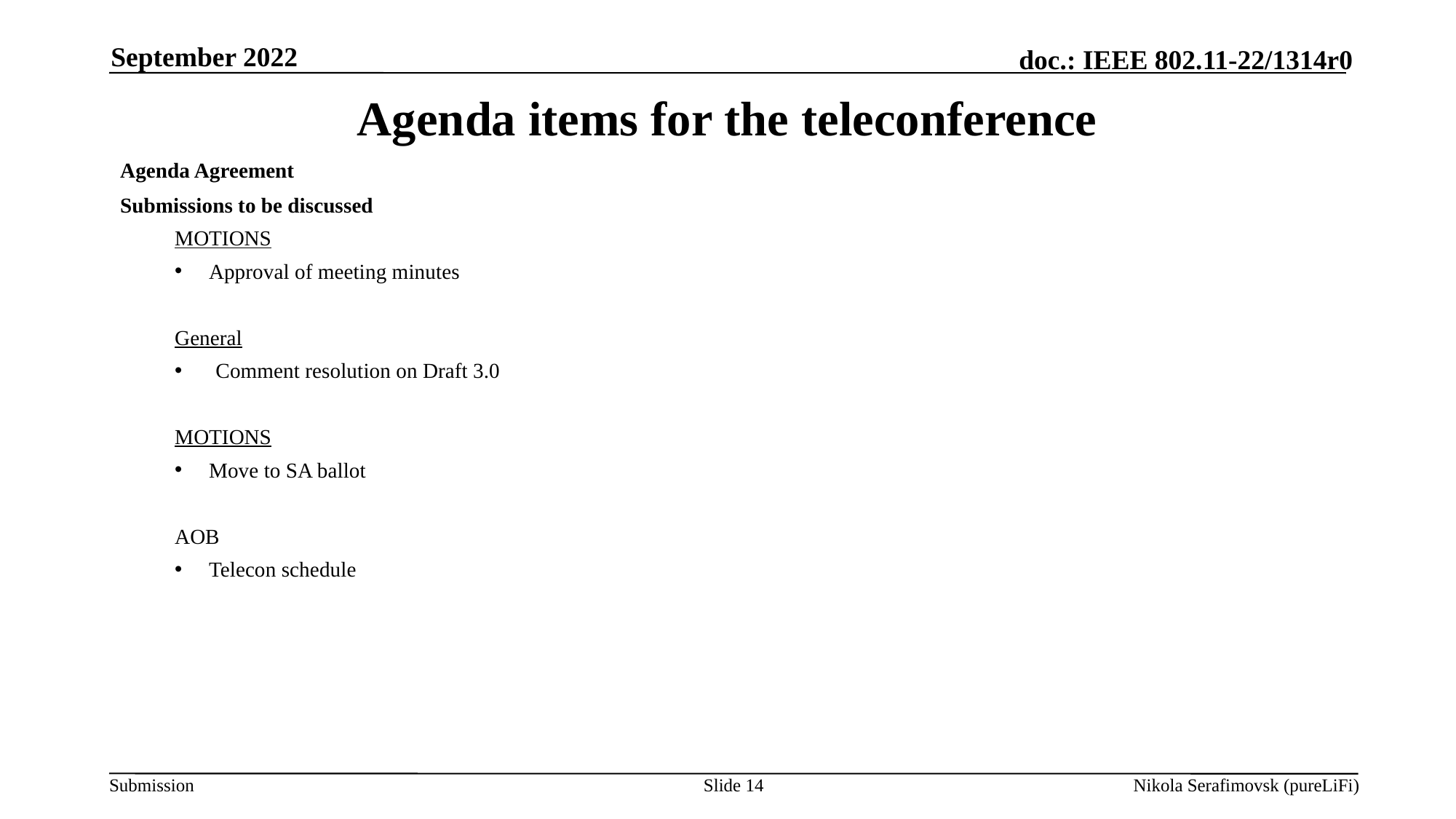

September 2022
# Agenda items for the teleconference
Agenda Agreement
Submissions to be discussed
MOTIONS
Approval of meeting minutes

General
Comment resolution on Draft 3.0

MOTIONS
Move to SA ballot

AOB
Telecon schedule
Slide 14
Nikola Serafimovsk (pureLiFi)